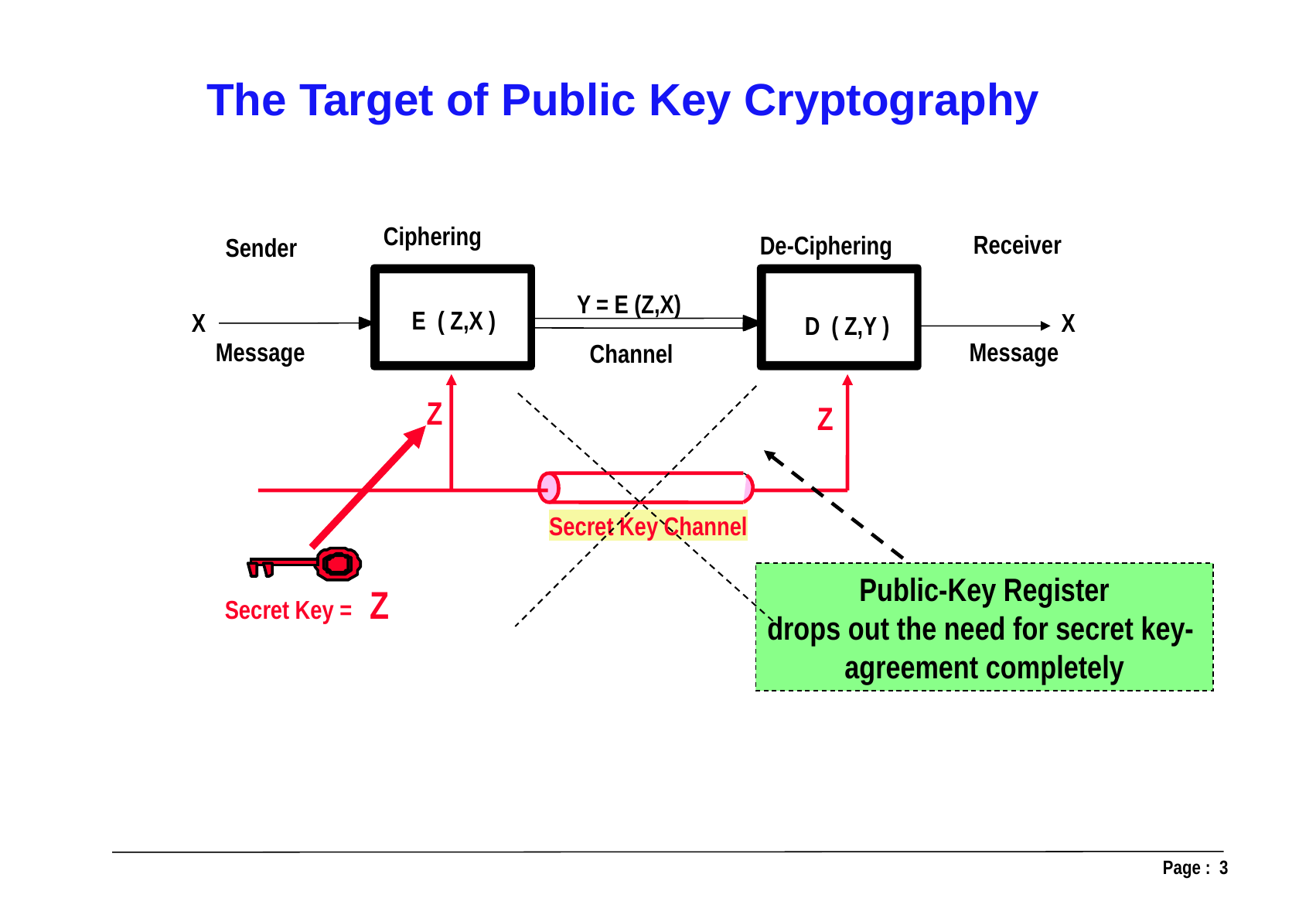

The Target of Public Key Cryptography

Ciphering

Receiver

De-Ciphering
Sender

Y = E (Z,X)

E  ( Z,X )
X

X
D  ( Z,Y )

Message
Message
Channel

Z

Secret Key Channel
Z

Secret Key =   Z

Public-Key Register
drops out the need for secret key-
agreement completely